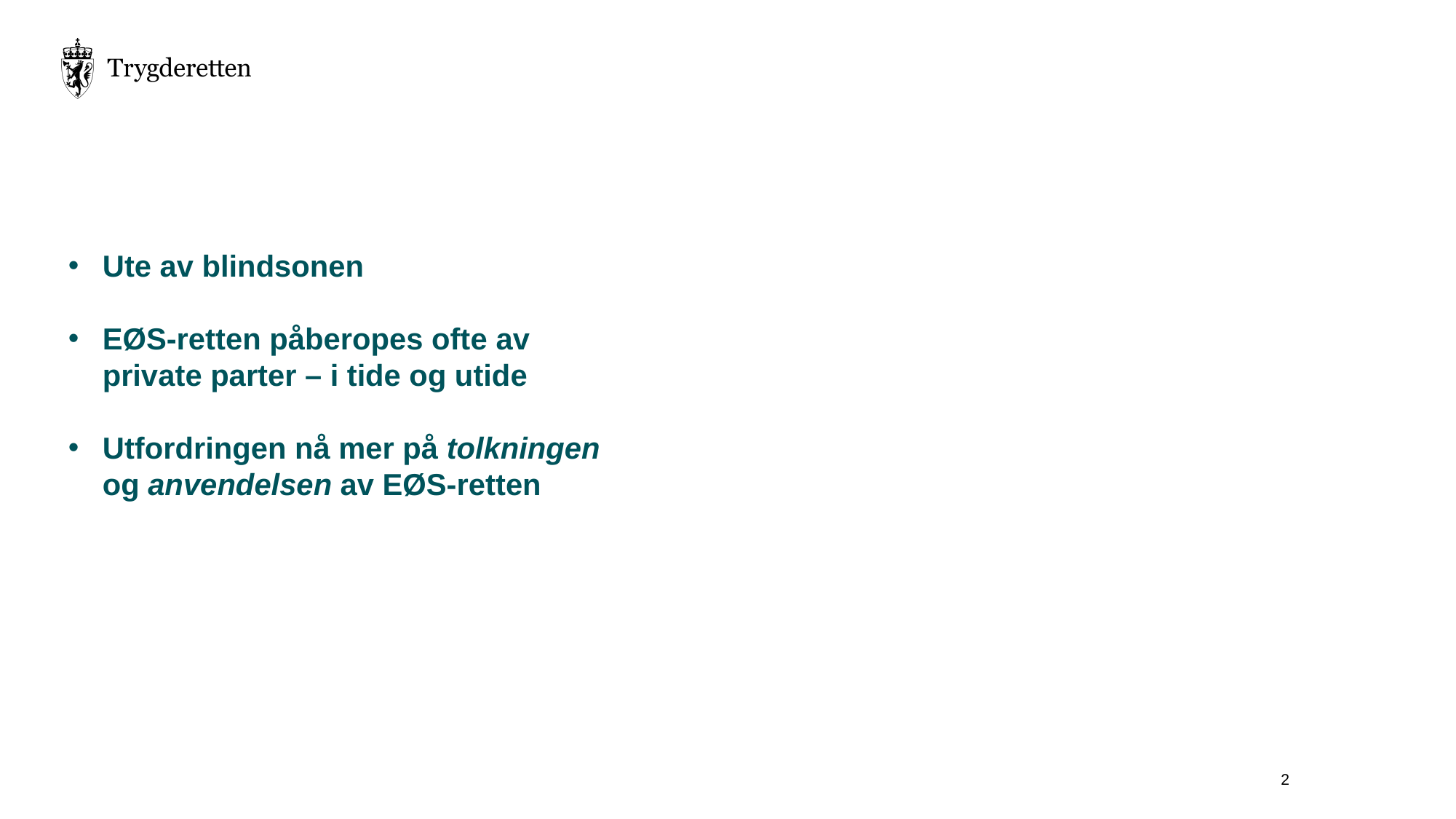

Ute av blindsonen

EØS-retten påberopes ofte av private parter – i tide og utide

Utfordringen nå mer på tolkningen og anvendelsen av EØS-retten

2